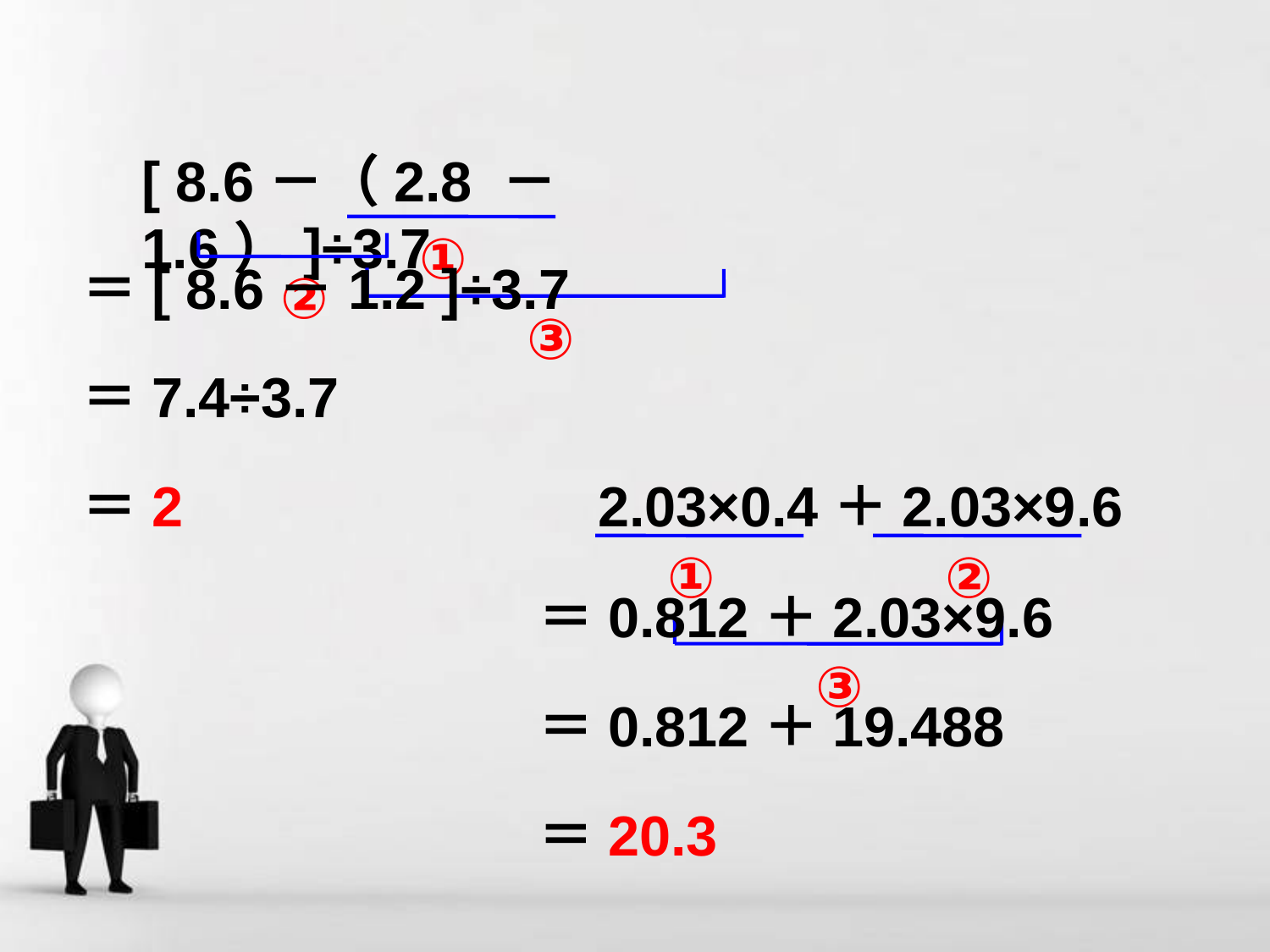

[ 8.6－（2.8 －1.6）]÷3.7
①

＝[ 8.6－1.2 ]÷3.7
②

③
＝7.4÷3.7
＝2
2.03×0.4＋2.03×9.6
①
②
＝0.812＋2.03×9.6

③
＝0.812＋19.488
＝20.3